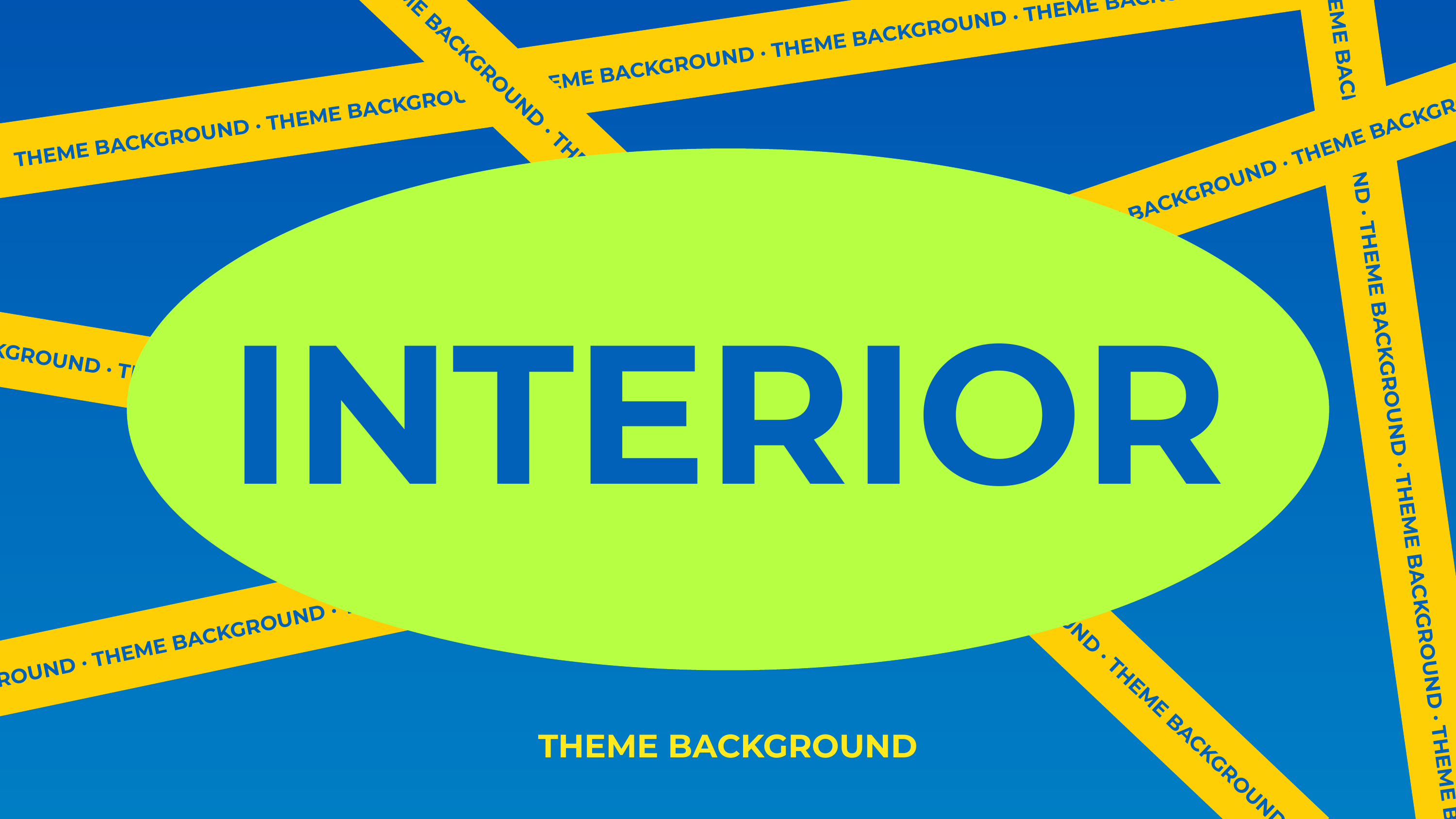

THEME BACKGROUND · THEME BACKGROUND · THEME BACKGROUND · THEME BACKGROUND · THEME BACKGROUND

THEME BACKGROUND · THEME BACKGROUND · THEME BACKGROUND · THEME BACKGROUND · THEME BACKGROUND

INTERIOR

THEME BACKGROUND · THEME BACKGROUND · THEME BACKGROUND · THEME BACKGROUND · THEME BACKGROUND

THEME BACKGROUND · THEME BACKGROUND · THEME BACKGROUND · THEME BACKGROUND · THEME BACKGROUND

THEME BACKGROUND · THEME BACKGROUND · THEME BACKGROUND · THEME BACKGROUND · THEME BACKGROUND

THEME BACKGROUND · THEME BACKGROUND · THEME BACKGROUND · THEME BACKGROUND · THEME BACKGROUND
THEME BACKGROUND